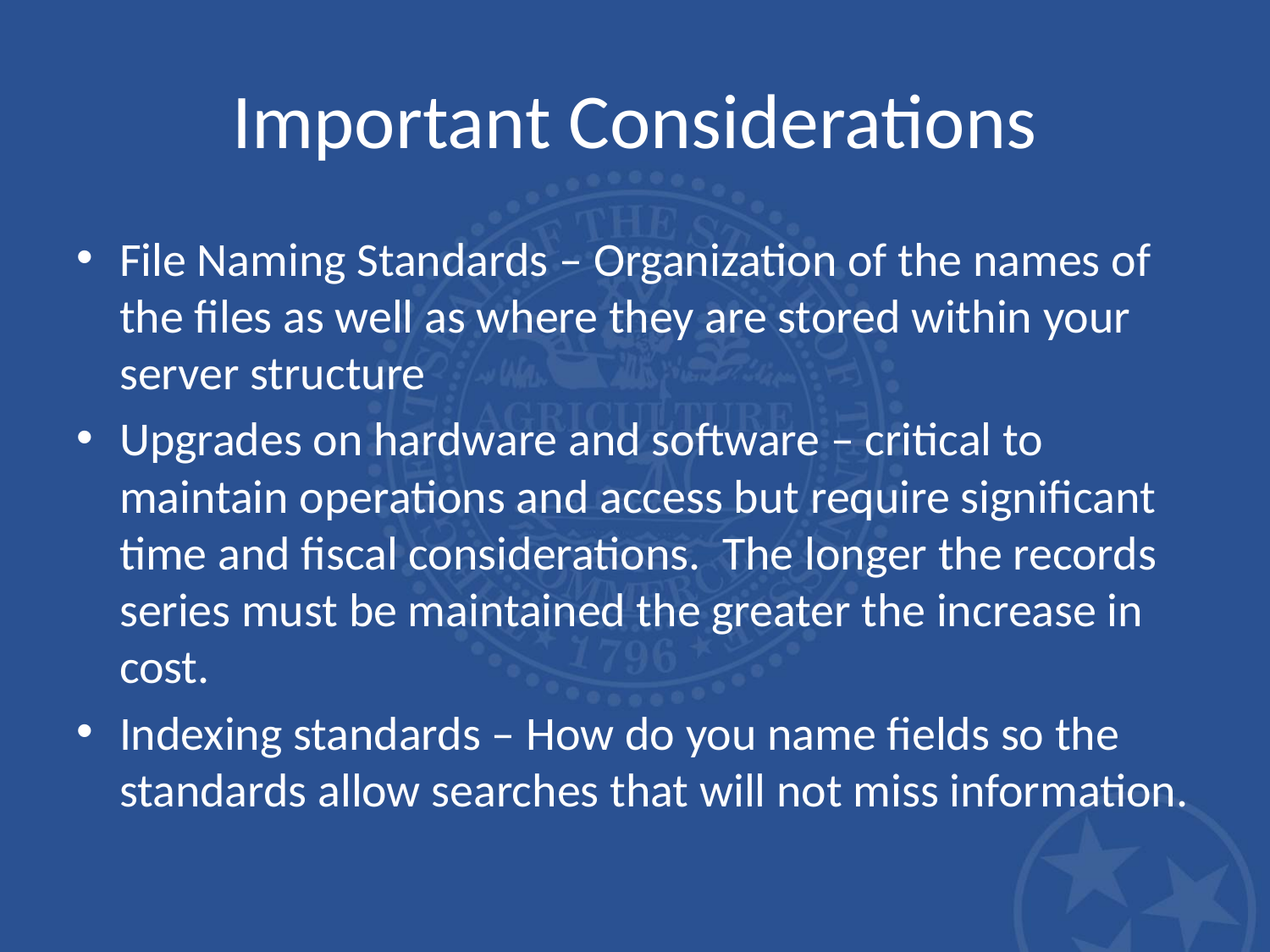

# Important Considerations
File Naming Standards – Organization of the names of the files as well as where they are stored within your server structure
Upgrades on hardware and software – critical to maintain operations and access but require significant time and fiscal considerations.  The longer the records series must be maintained the greater the increase in cost.
Indexing standards – How do you name fields so the standards allow searches that will not miss information.